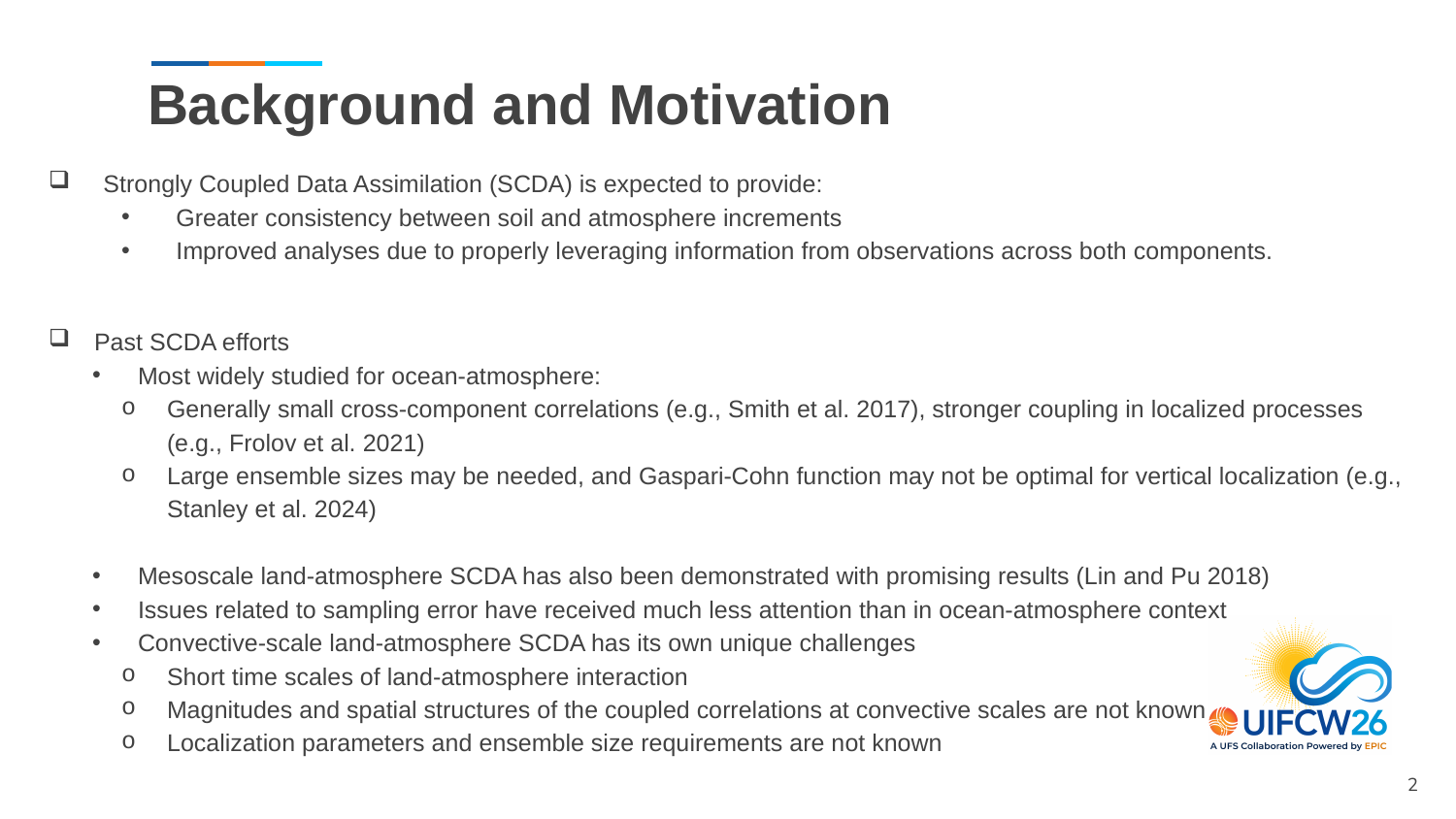

# Background and Motivation
Strongly Coupled Data Assimilation (SCDA) is expected to provide:
Greater consistency between soil and atmosphere increments
Improved analyses due to properly leveraging information from observations across both components.

Past SCDA efforts
Most widely studied for ocean-atmosphere:
Generally small cross-component correlations (e.g., Smith et al. 2017), stronger coupling in localized processes (e.g., Frolov et al. 2021)
Large ensemble sizes may be needed, and Gaspari-Cohn function may not be optimal for vertical localization (e.g., Stanley et al. 2024)

Mesoscale land-atmosphere SCDA has also been demonstrated with promising results (Lin and Pu 2018)
Issues related to sampling error have received much less attention than in ocean-atmosphere context
Convective-scale land-atmosphere SCDA has its own unique challenges
Short time scales of land-atmosphere interaction
Magnitudes and spatial structures of the coupled correlations at convective scales are not known
Localization parameters and ensemble size requirements are not known

2